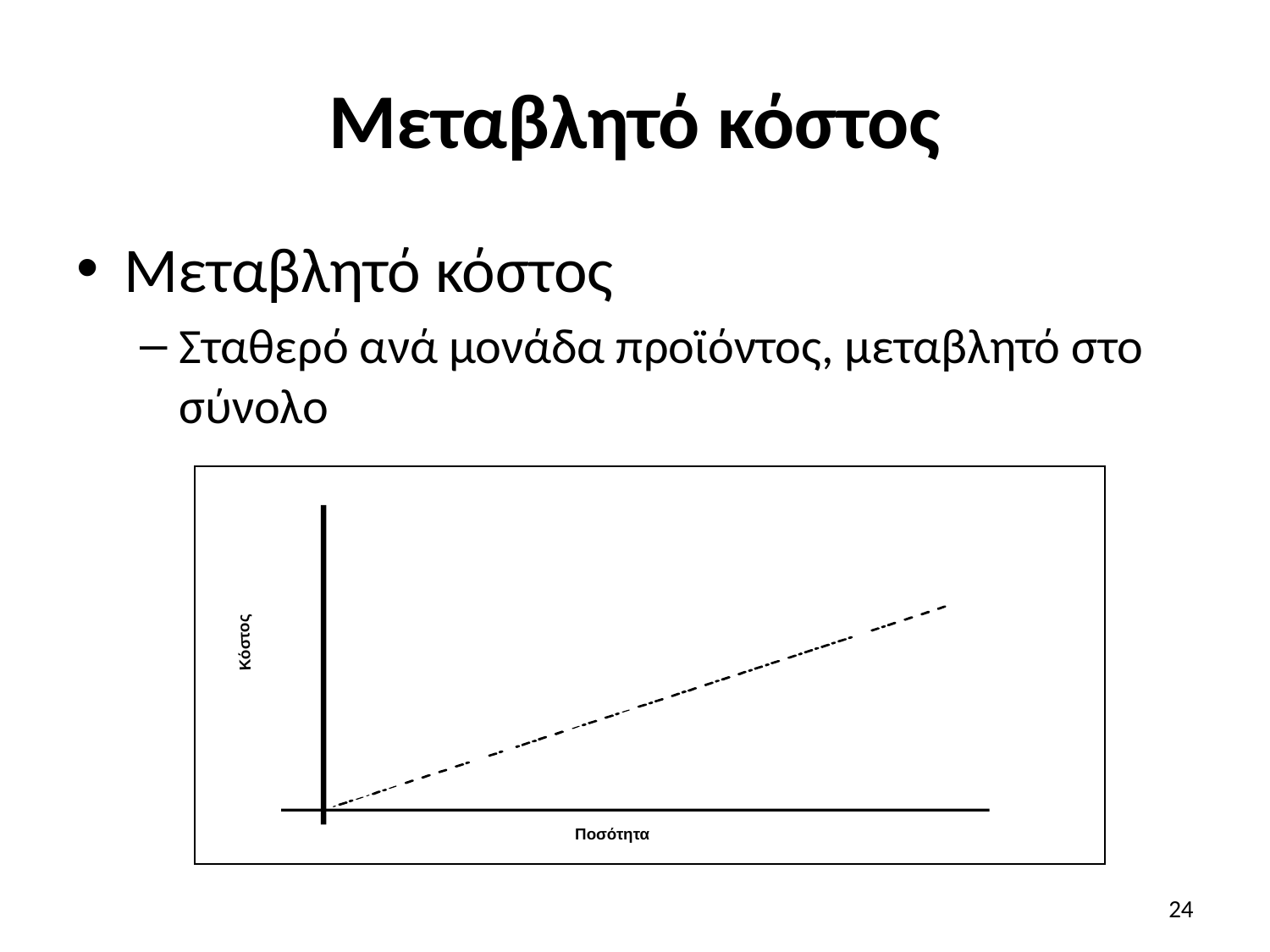

# Μεταβλητό κόστος
Μεταβλητό κόστος
Σταθερό ανά μονάδα προϊόντος, μεταβλητό στο σύνολο

Κόστος

Ποσότητα
24